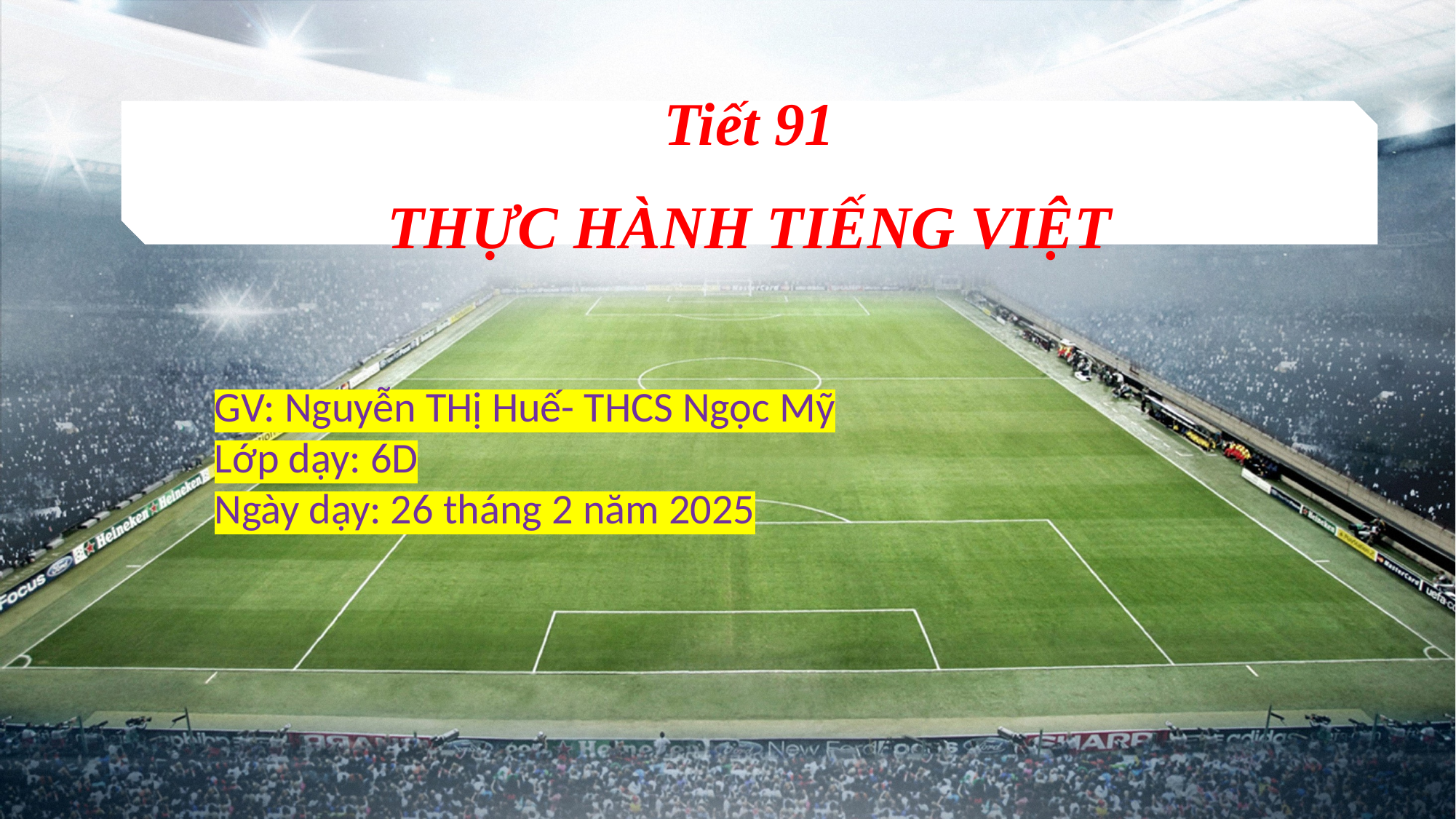

Tiết 91
THỰC HÀNH TIẾNG VIỆT
GV: Nguyễn THị Huế- THCS Ngọc Mỹ
Lớp dạy: 6D
Ngày dạy: 26 tháng 2 năm 2025